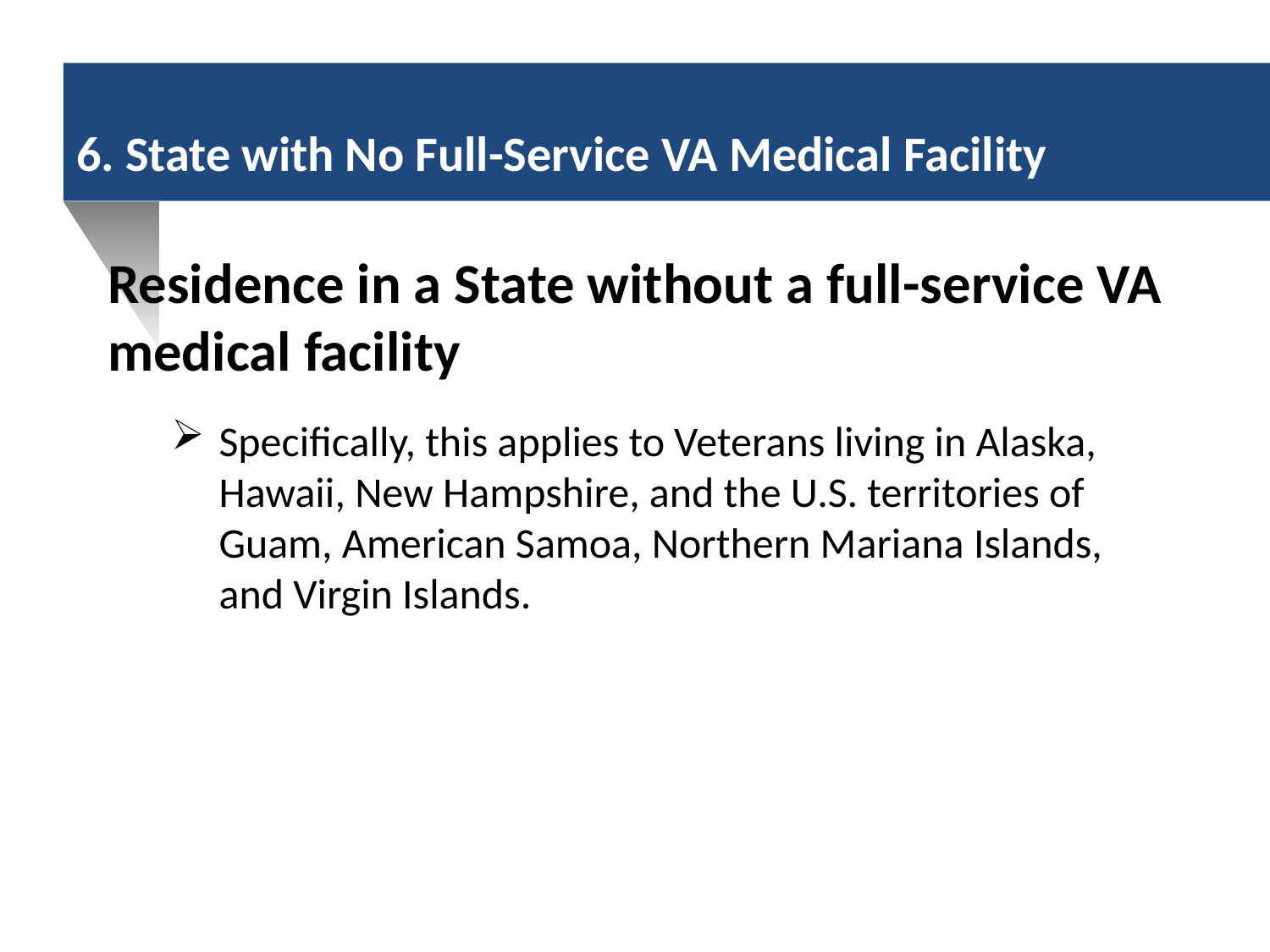

# 6. State with No Full-Service VA Medical Facility
Residence in a State without a full-service VA medical facility
Specifically, this applies to Veterans living in Alaska, Hawaii, New Hampshire, and the U.S. territories of Guam, American Samoa, Northern Mariana Islands, and Virgin Islands.
11